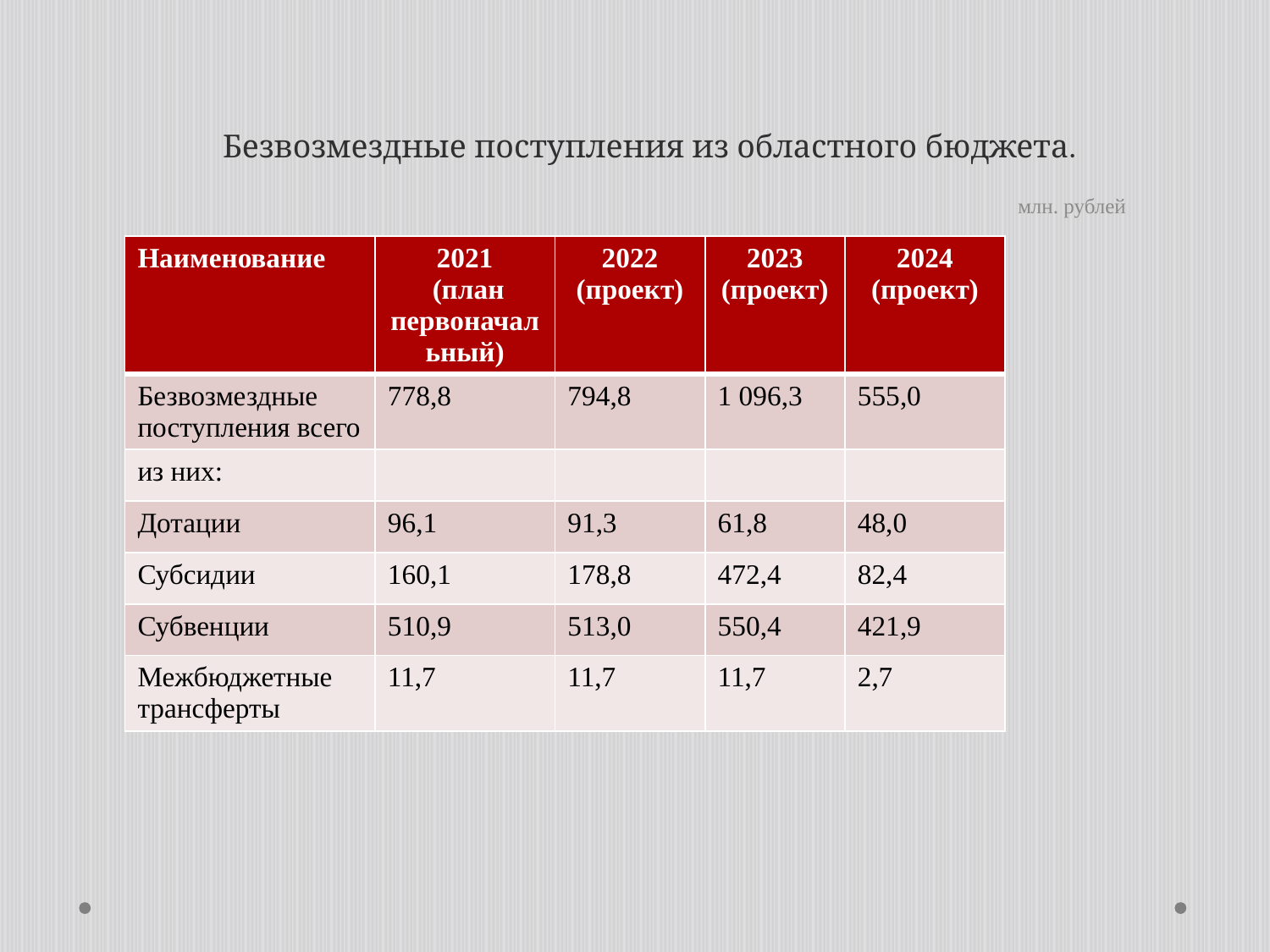

# Безвозмездные поступления из областного бюджета.
млн. рублей
| Наименование | 2021 (план первоначальный) | 2022 (проект) | 2023 (проект) | 2024 (проект) |
| --- | --- | --- | --- | --- |
| Безвозмездные поступления всего | 778,8 | 794,8 | 1 096,3 | 555,0 |
| из них: |  |  |  |  |
| Дотации | 96,1 | 91,3 | 61,8 | 48,0 |
| Субсидии | 160,1 | 178,8 | 472,4 | 82,4 |
| Субвенции | 510,9 | 513,0 | 550,4 | 421,9 |
| Межбюджетные трансферты | 11,7 | 11,7 | 11,7 | 2,7 |